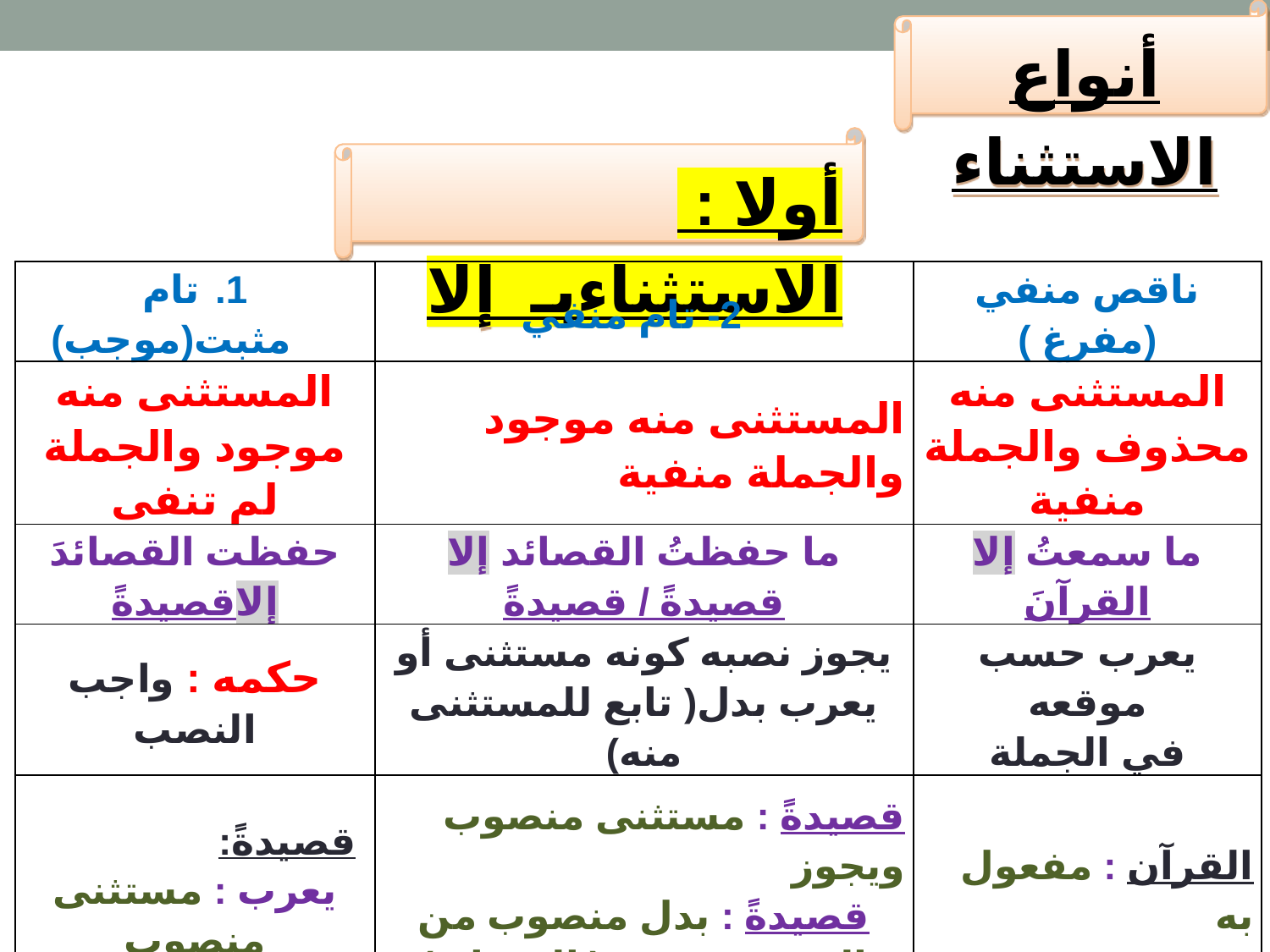

أنواع الاستثناء
أولا :  الاستثناءبـ  إلا
| تام مثبت(موجب) | 2- تام منفي | ناقص منفي (مفرغ ) |
| --- | --- | --- |
| المستثنى منه موجود والجملة لم تنفى | المستثنى منه موجود والجملة منفية | المستثنى منه محذوف والجملة منفية |
| حفظت القصائدَ إلاقصيدةً | ما حفظتُ القصائد إلا قصيدةً / قصيدةً | ما سمعتُ إلا القرآنَ |
| حكمه : واجب النصب | يجوز نصبه كونه مستثنى أو يعرب بدل( تابع للمستثنى منه) | يعرب حسب موقعه في الجملة |
| قصيدةً: يعرب : مستثنى منصوب | قصيدةً : مستثنى منصوب ويجوز قصيدةً : بدل منصوب من المستثنى منه ( القصائد) | القرآن : مفعول به |